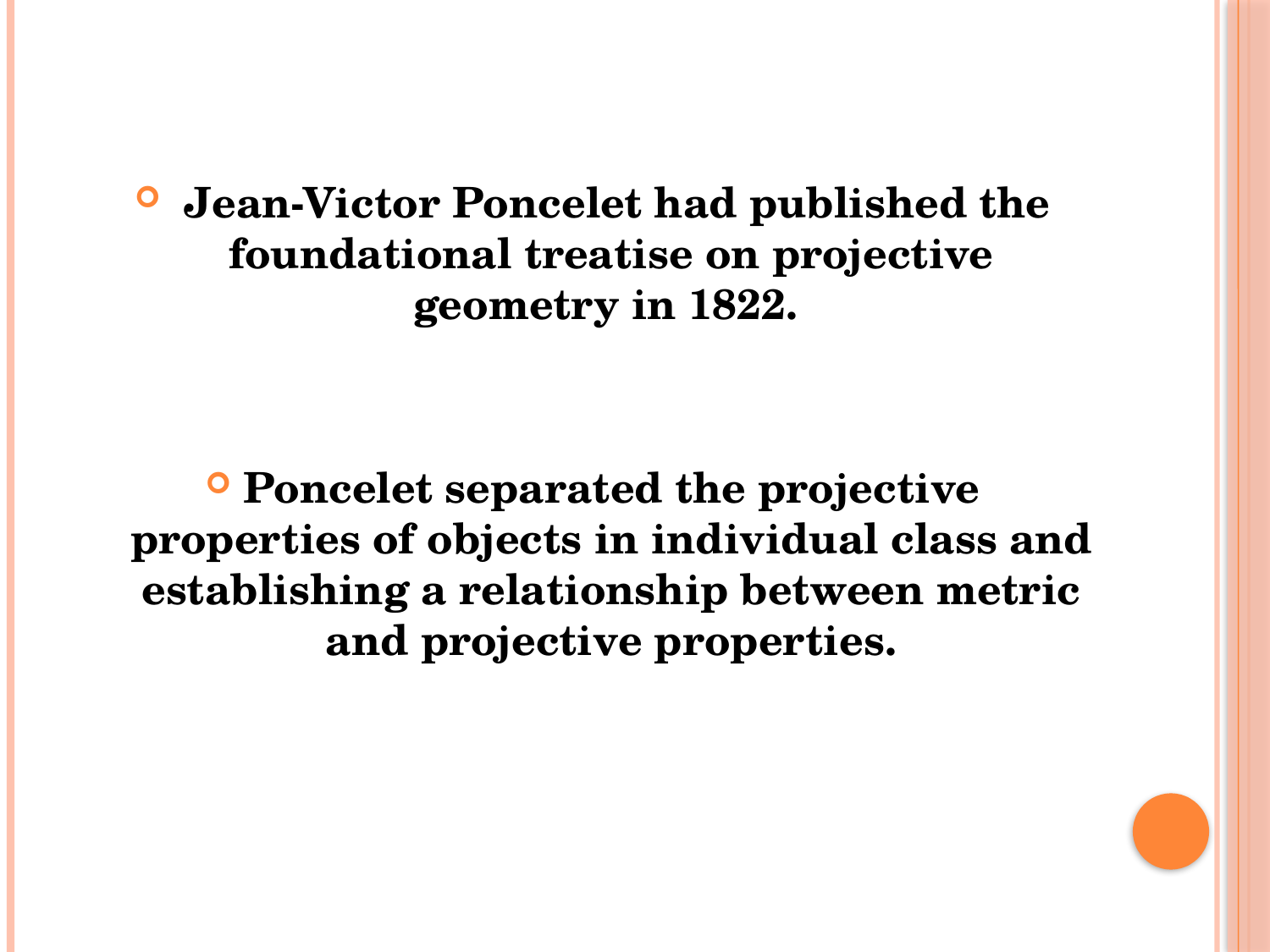

#
 Jean-Victor Poncelet had published the foundational treatise on projective geometry in 1822.

Poncelet separated the projective properties of objects in individual class and establishing a relationship between metric and projective properties.